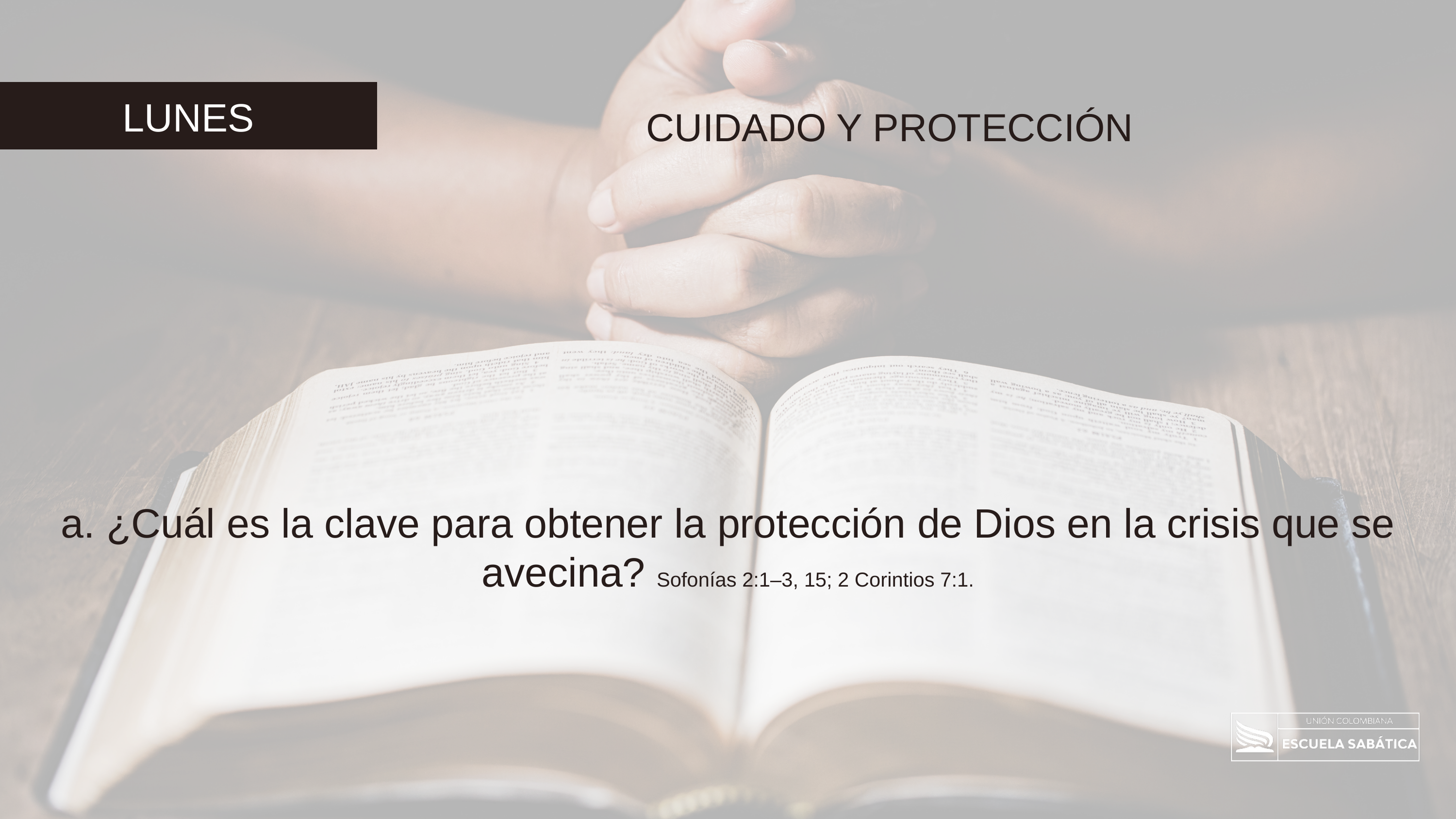

LUNES
CUIDADO Y PROTECCIÓN
a. ¿Cuál es la clave para obtener la protección de Dios en la crisis que se avecina? Sofonías 2:1–3, 15; 2 Corintios 7:1.